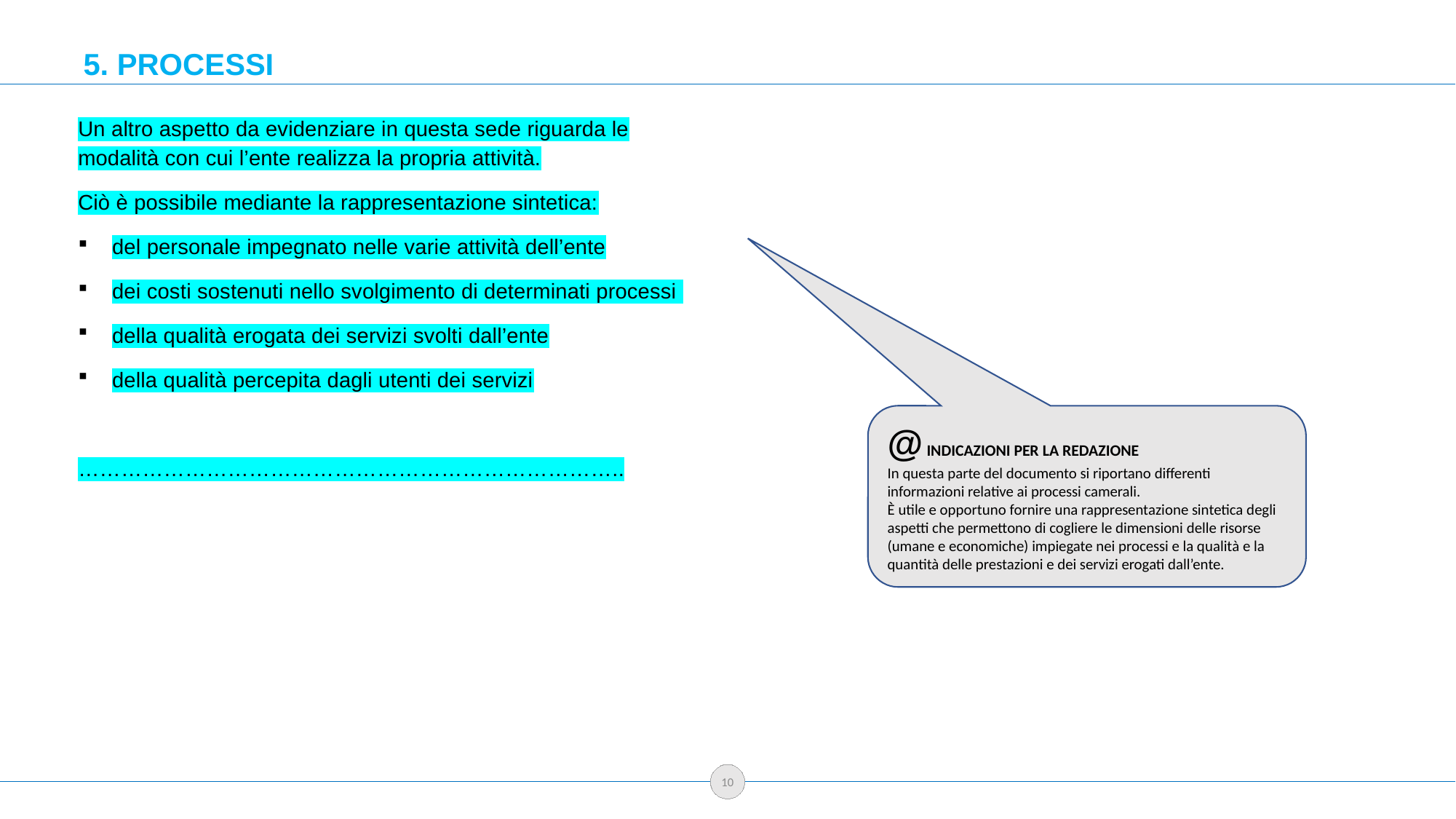

5. PROCESSI
Un altro aspetto da evidenziare in questa sede riguarda le modalità con cui l’ente realizza la propria attività.
Ciò è possibile mediante la rappresentazione sintetica:
del personale impegnato nelle varie attività dell’ente
dei costi sostenuti nello svolgimento di determinati processi
della qualità erogata dei servizi svolti dall’ente
della qualità percepita dagli utenti dei servizi

…………………………………………………………………..

@ INDICAZIONI PER LA REDAZIONE
In questa parte del documento si riportano differenti informazioni relative ai processi camerali.
È utile e opportuno fornire una rappresentazione sintetica degli aspetti che permettono di cogliere le dimensioni delle risorse (umane e economiche) impiegate nei processi e la qualità e la quantità delle prestazioni e dei servizi erogati dall’ente.
10